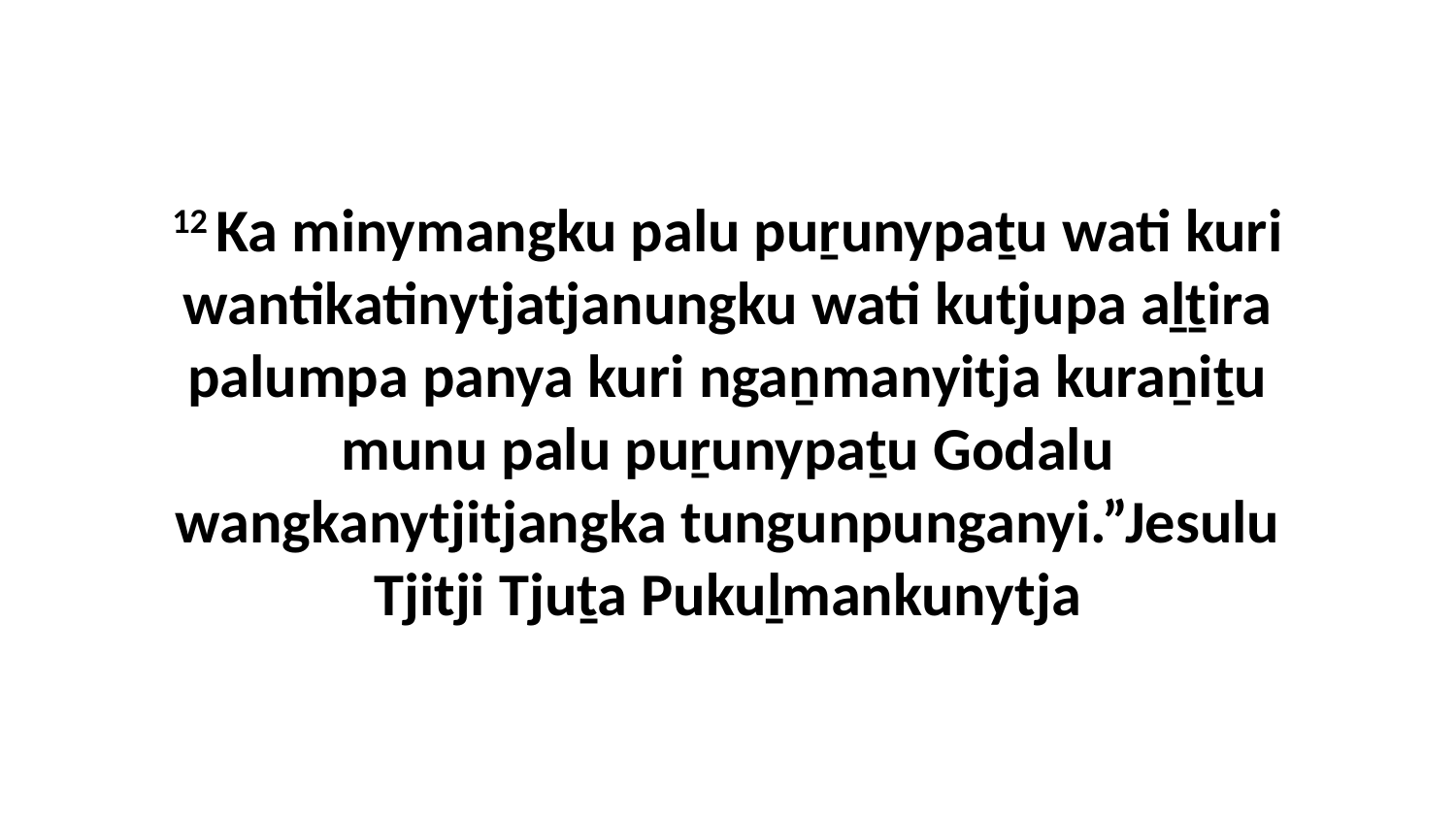

12 Ka minymangku palu puṟunypaṯu wati kuri wantikatinytjatjanungku wati kutjupa aḻṯira palumpa panya kuri ngaṉmanyitja kuraṉiṯu munu palu puṟunypaṯu Godalu wangkanytjitjangka tungunpunganyi.”Jesulu Tjitji Tjuṯa Pukuḻmankunytja